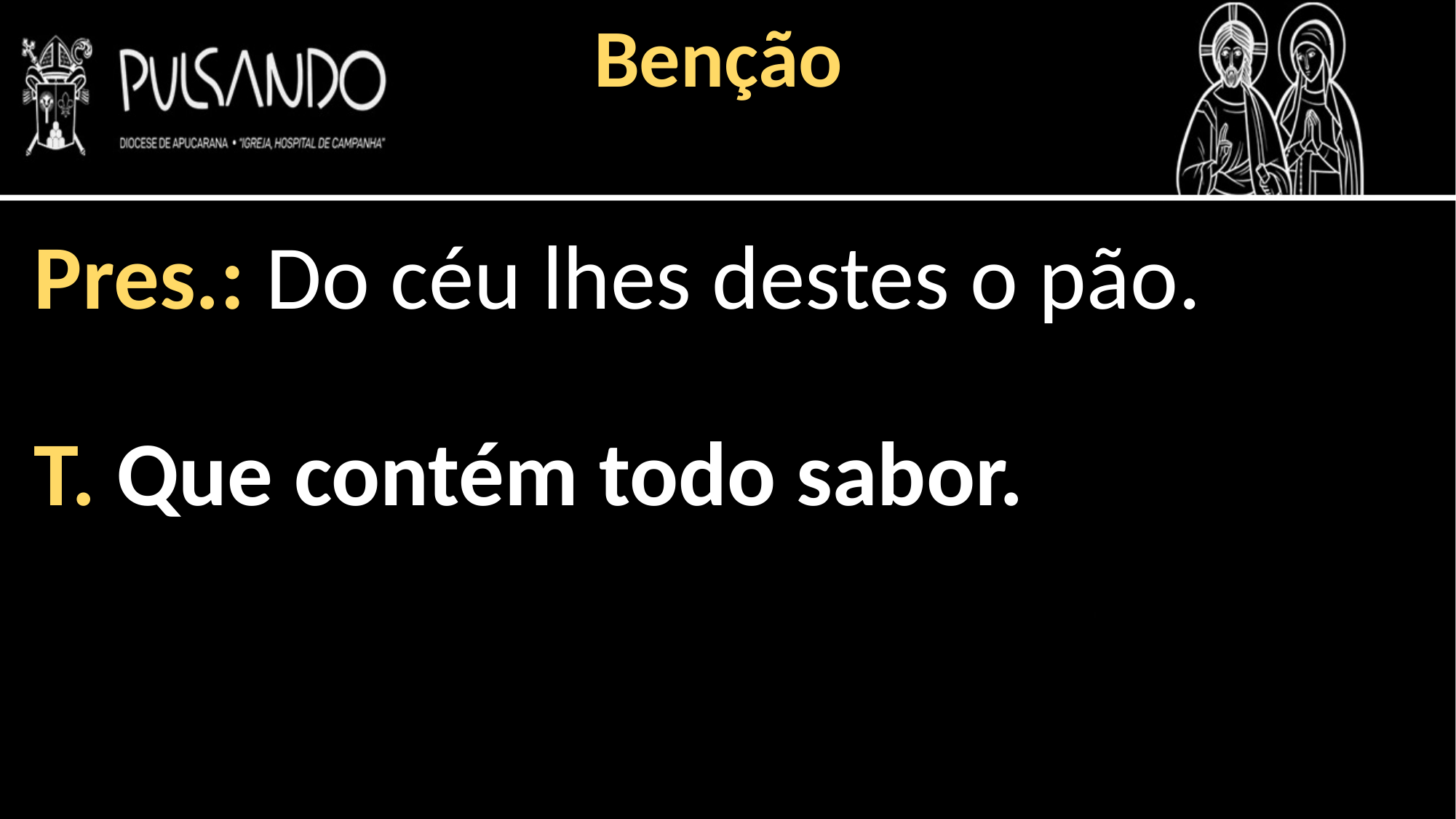

Benção
Pres.: Do céu lhes destes o pão.

T. Que contém todo sabor.